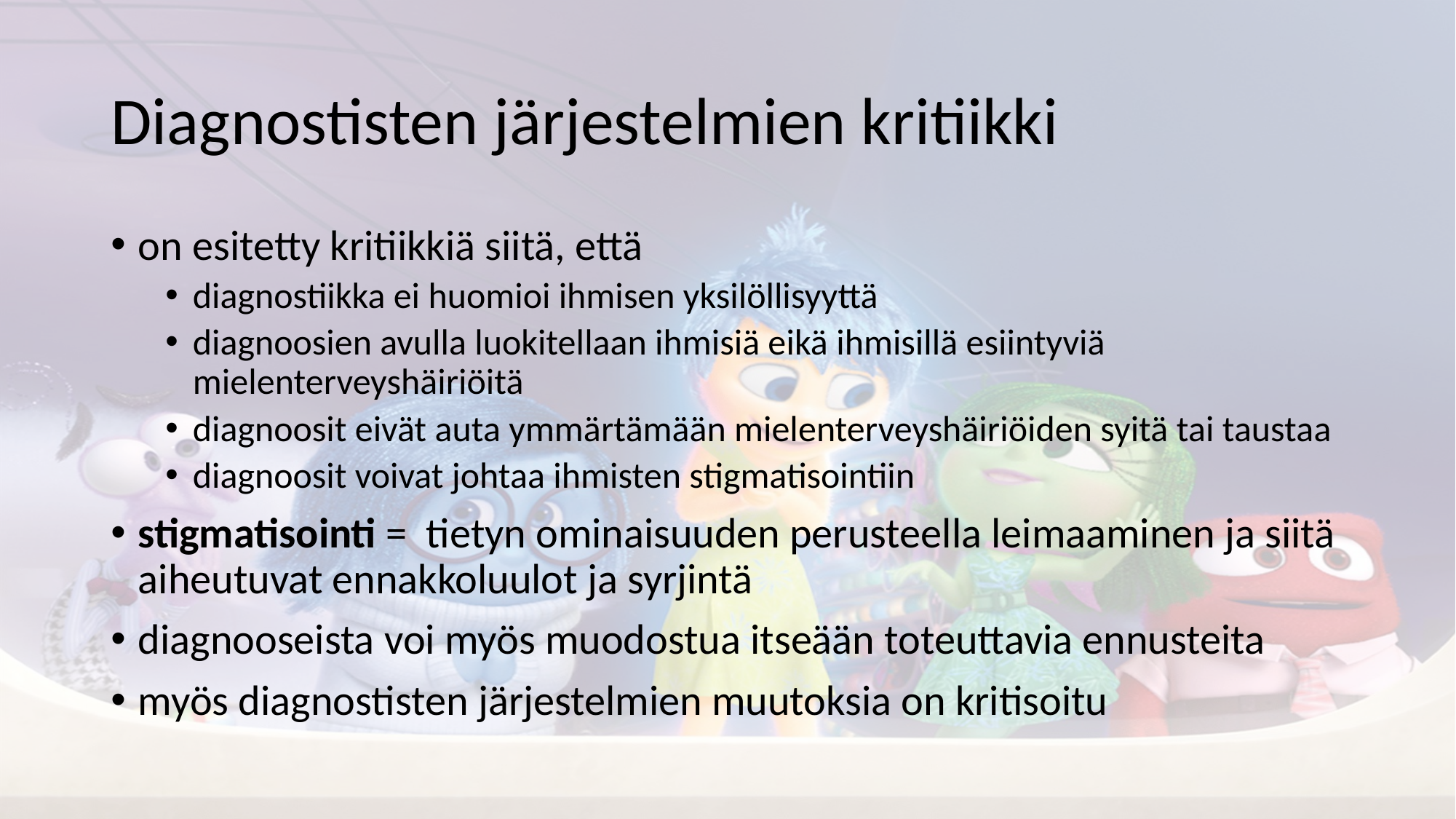

# Diagnostisten järjestelmien kritiikki
on esitetty kritiikkiä siitä, että
diagnostiikka ei huomioi ihmisen yksilöllisyyttä
diagnoosien avulla luokitellaan ihmisiä eikä ihmisillä esiintyviä mielenterveyshäiriöitä
diagnoosit eivät auta ymmärtämään mielenterveyshäiriöiden syitä tai taustaa
diagnoosit voivat johtaa ihmisten stigmatisointiin
stigmatisointi =  tietyn ominaisuuden perusteella leimaaminen ja siitä aiheutuvat ennakkoluulot ja syrjintä
diagnooseista voi myös muodostua itseään toteuttavia ennusteita
myös diagnostisten järjestelmien muutoksia on kritisoitu